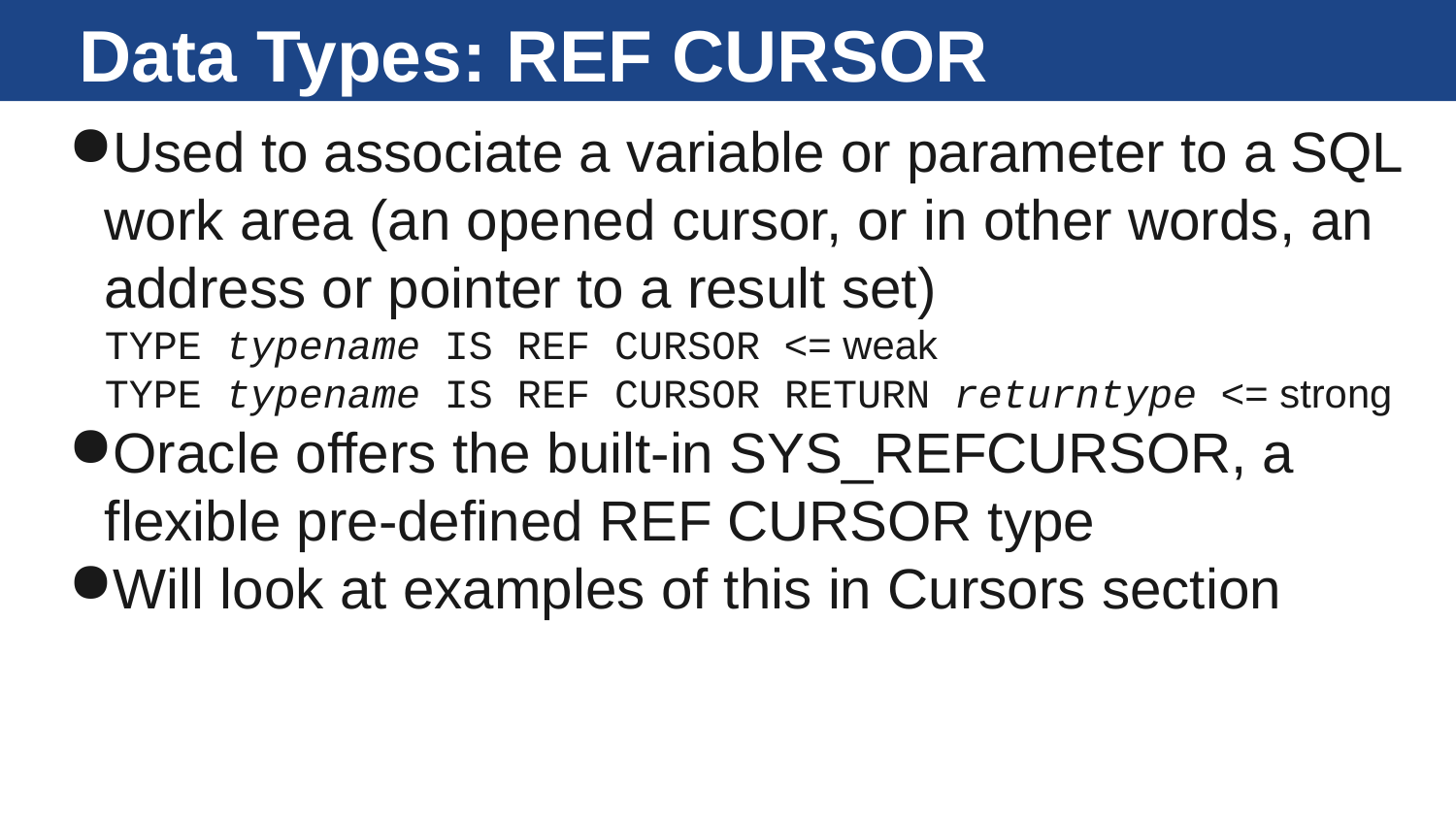

# Data Types: REF CURSOR
Used to associate a variable or parameter to a SQL work area (an opened cursor, or in other words, an address or pointer to a result set)
TYPE typename IS REF CURSOR <= weak
TYPE typename IS REF CURSOR RETURN returntype <= strong
Oracle offers the built-in SYS_REFCURSOR, a flexible pre-defined REF CURSOR type
Will look at examples of this in Cursors section